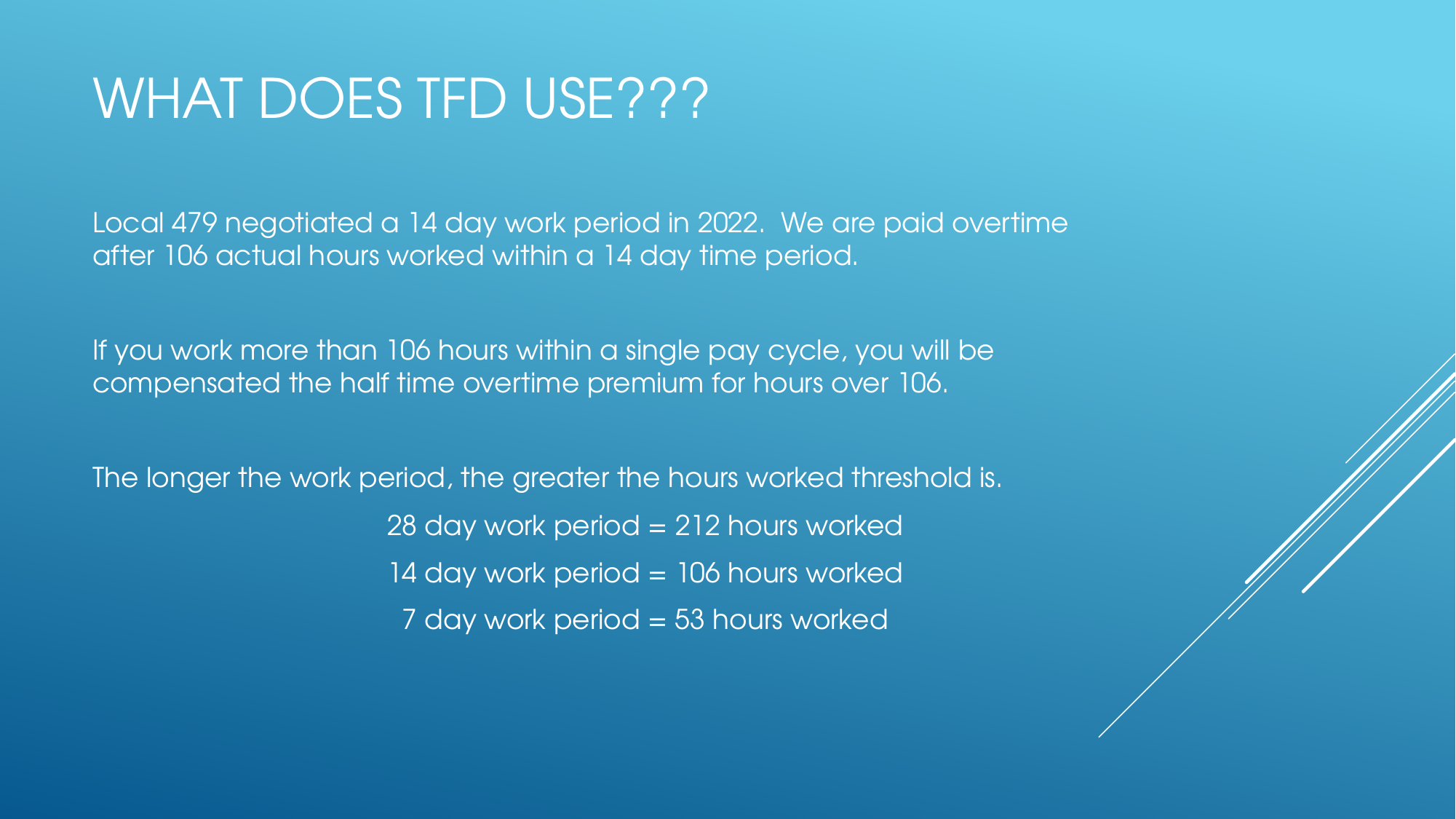

# What does tfd use???

Local 479 negotiated a 14 day work period in 2022.  We are paid overtime after 106 actual hours worked within a 14 day time period.

If you work more than 106 hours within a single pay cycle, you will be compensated the half time overtime premium for hours over 106.

The longer the work period, the greater the hours worked threshold is.
	28 day work period = 212 hours worked
	14 day work period = 106 hours worked
	7 day work period = 53 hours worked